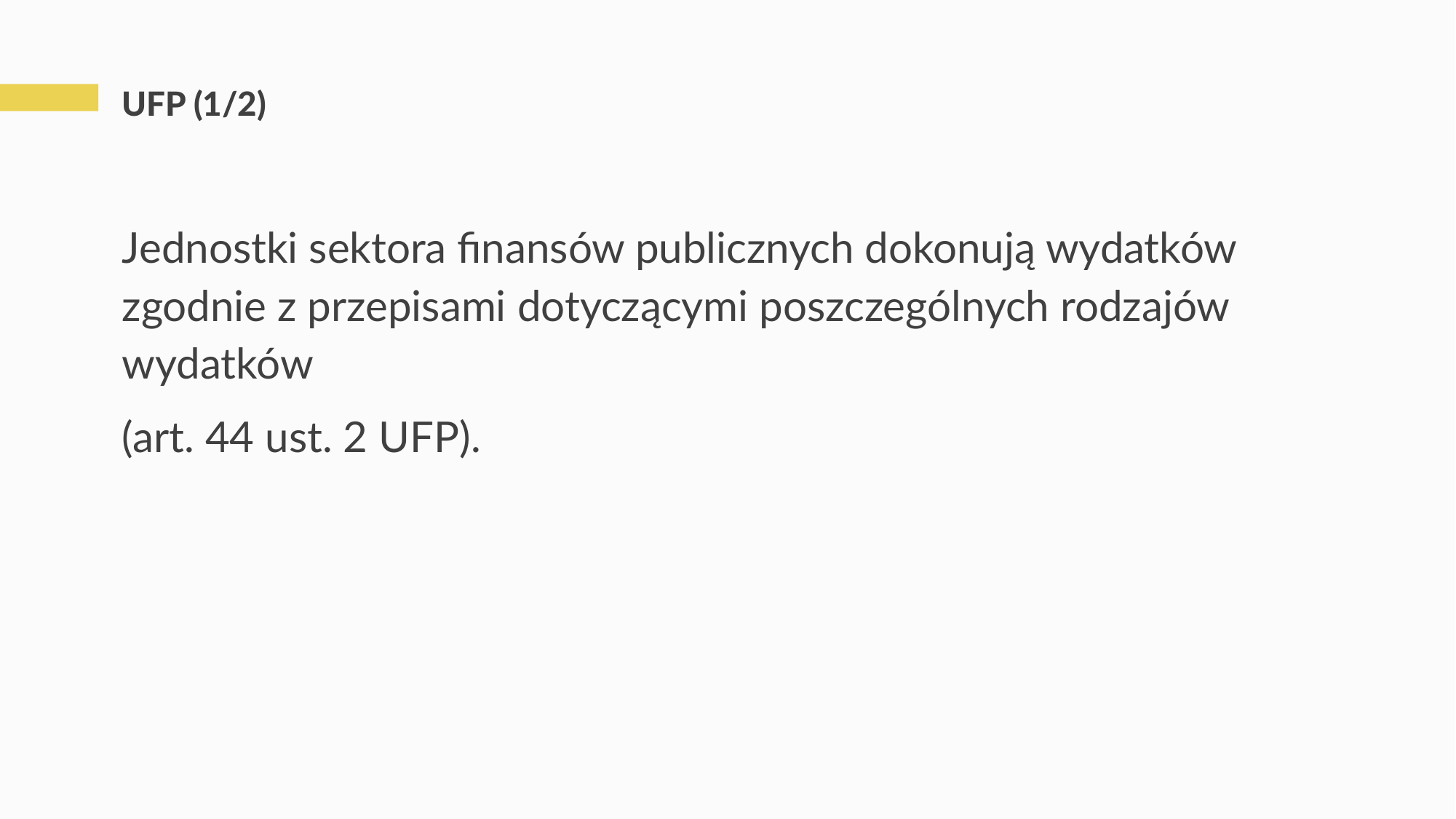

# UFP (1/2)
Jednostki sektora finansów publicznych dokonują wydatków zgodnie z przepisami dotyczącymi poszczególnych rodzajów wydatków
(art. 44 ust. 2 UFP).